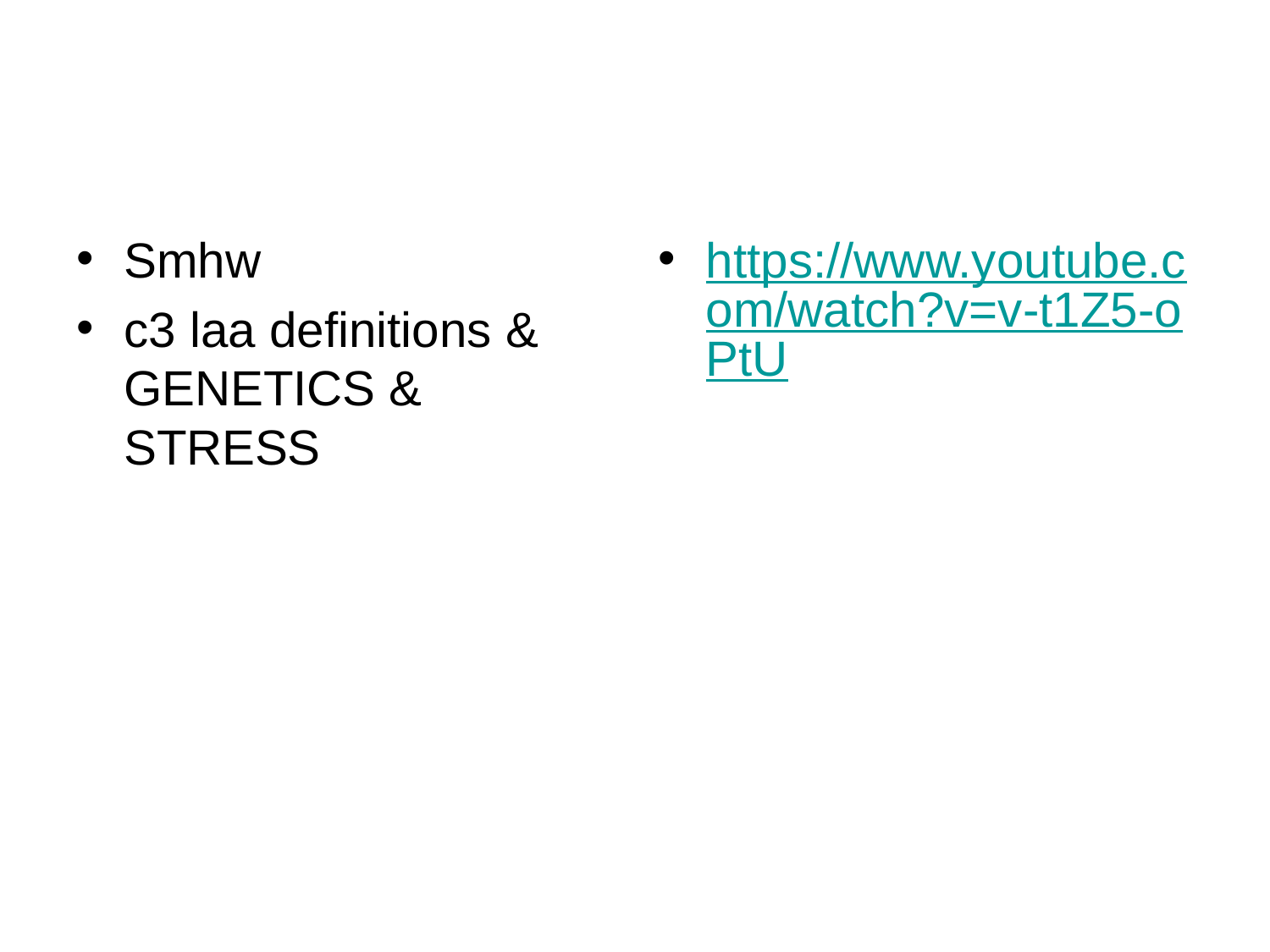

#
Smhw
c3 laa definitions & GENETICS & STRESS

https://www.youtube.com/watch?v=v-t1Z5-oPtU